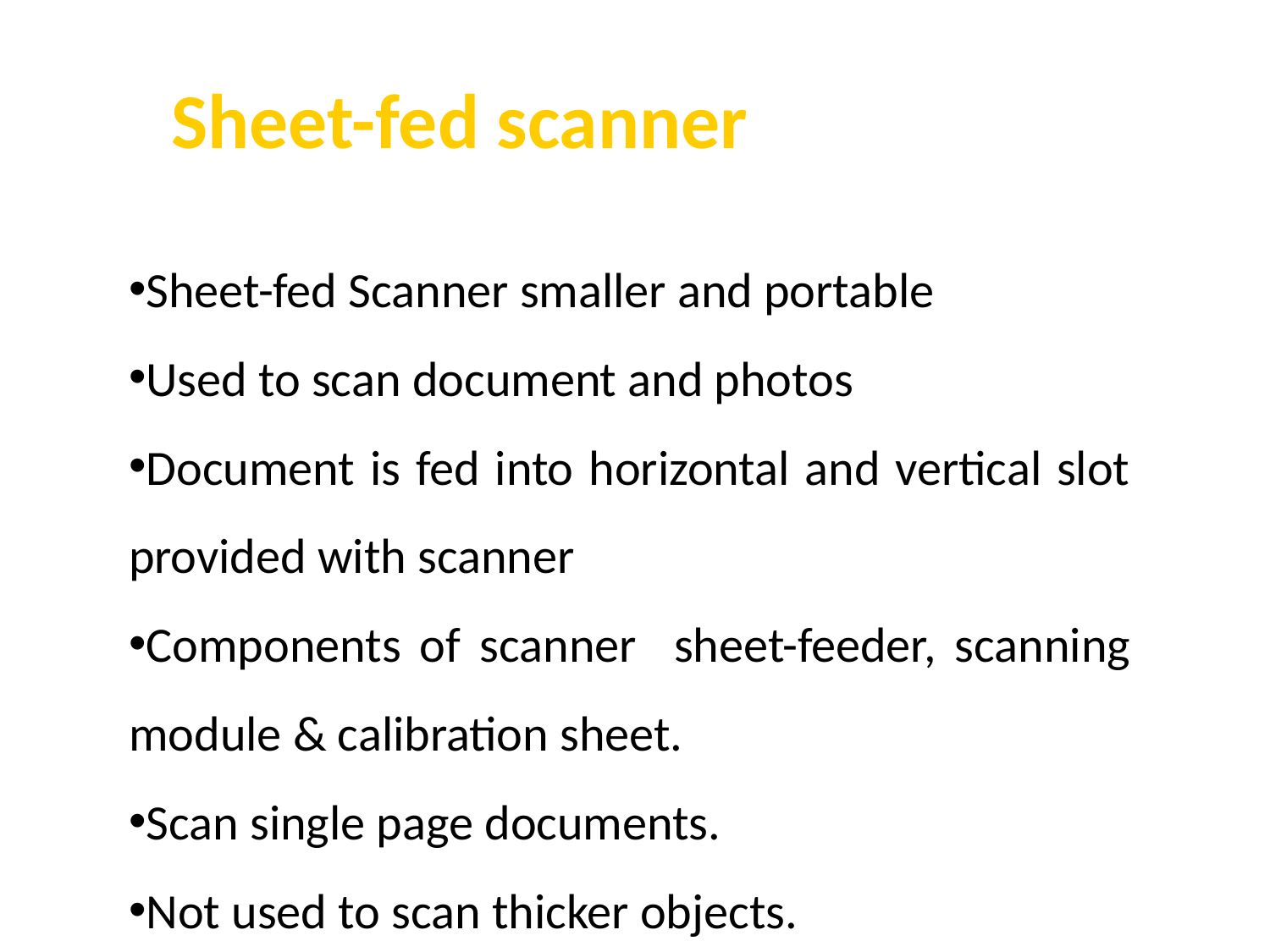

Sheet-fed scanner
Sheet-fed Scanner smaller and portable
Used to scan document and photos
Document is fed into horizontal and vertical slot provided with scanner
Components of scanner  sheet-feeder, scanning module & calibration sheet.
Scan single page documents.
Not used to scan thicker objects.